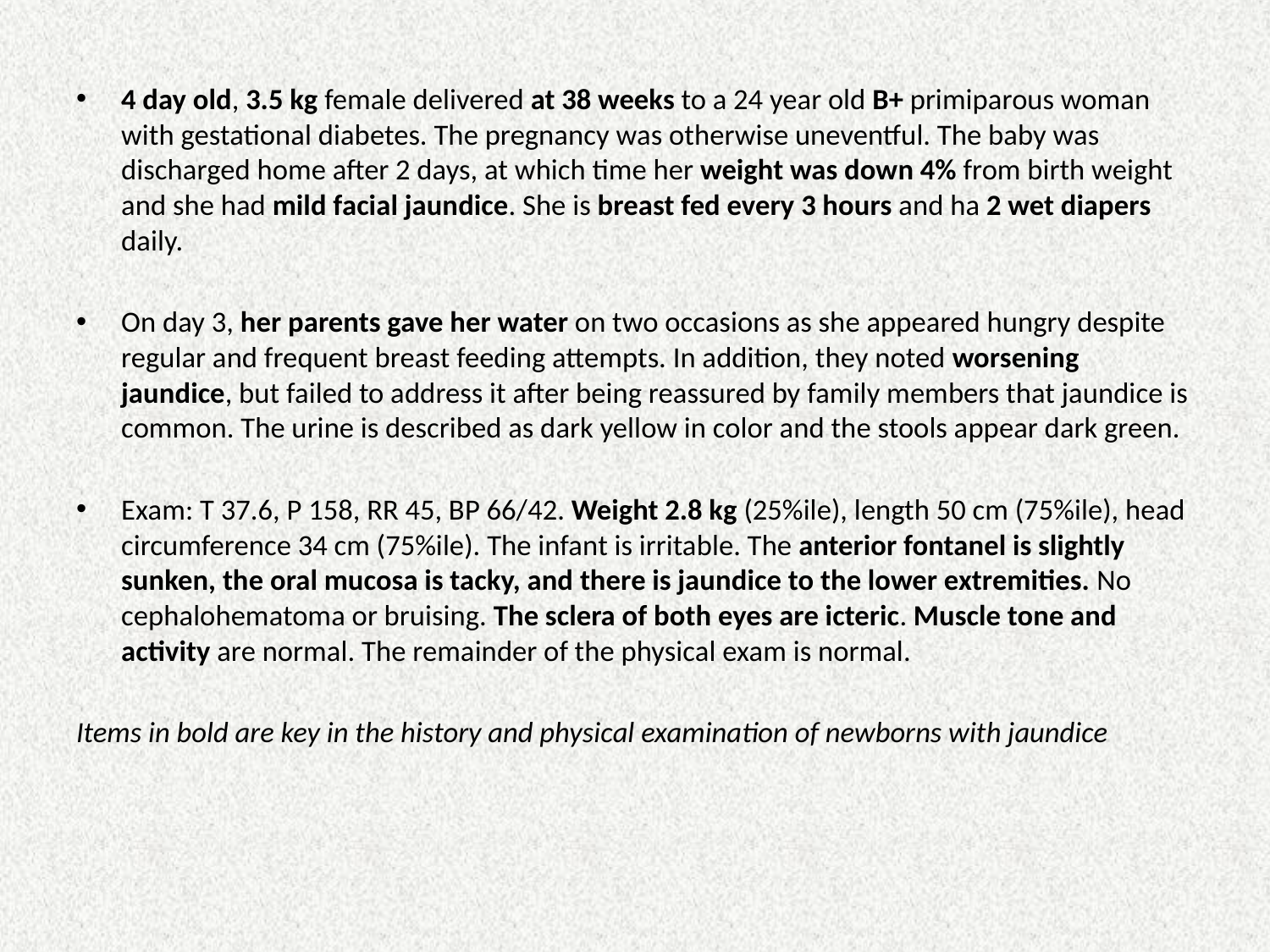

4 day old, 3.5 kg female delivered at 38 weeks to a 24 year old B+ primiparous woman with gestational diabetes. The pregnancy was otherwise uneventful. The baby was discharged home after 2 days, at which time her weight was down 4% from birth weight and she had mild facial jaundice. She is breast fed every 3 hours and ha 2 wet diapers daily.

On day 3, her parents gave her water on two occasions as she appeared hungry despite regular and frequent breast feeding attempts. In addition, they noted worsening jaundice, but failed to address it after being reassured by family members that jaundice is common. The urine is described as dark yellow in color and the stools appear dark green.

Exam: T 37.6, P 158, RR 45, BP 66/42. Weight 2.8 kg (25%ile), length 50 cm (75%ile), head circumference 34 cm (75%ile). The infant is irritable. The anterior fontanel is slightly sunken, the oral mucosa is tacky, and there is jaundice to the lower extremities. No cephalohematoma or bruising. The sclera of both eyes are icteric. Muscle tone and activity are normal. The remainder of the physical exam is normal.

Items in bold are key in the history and physical examination of newborns with jaundice